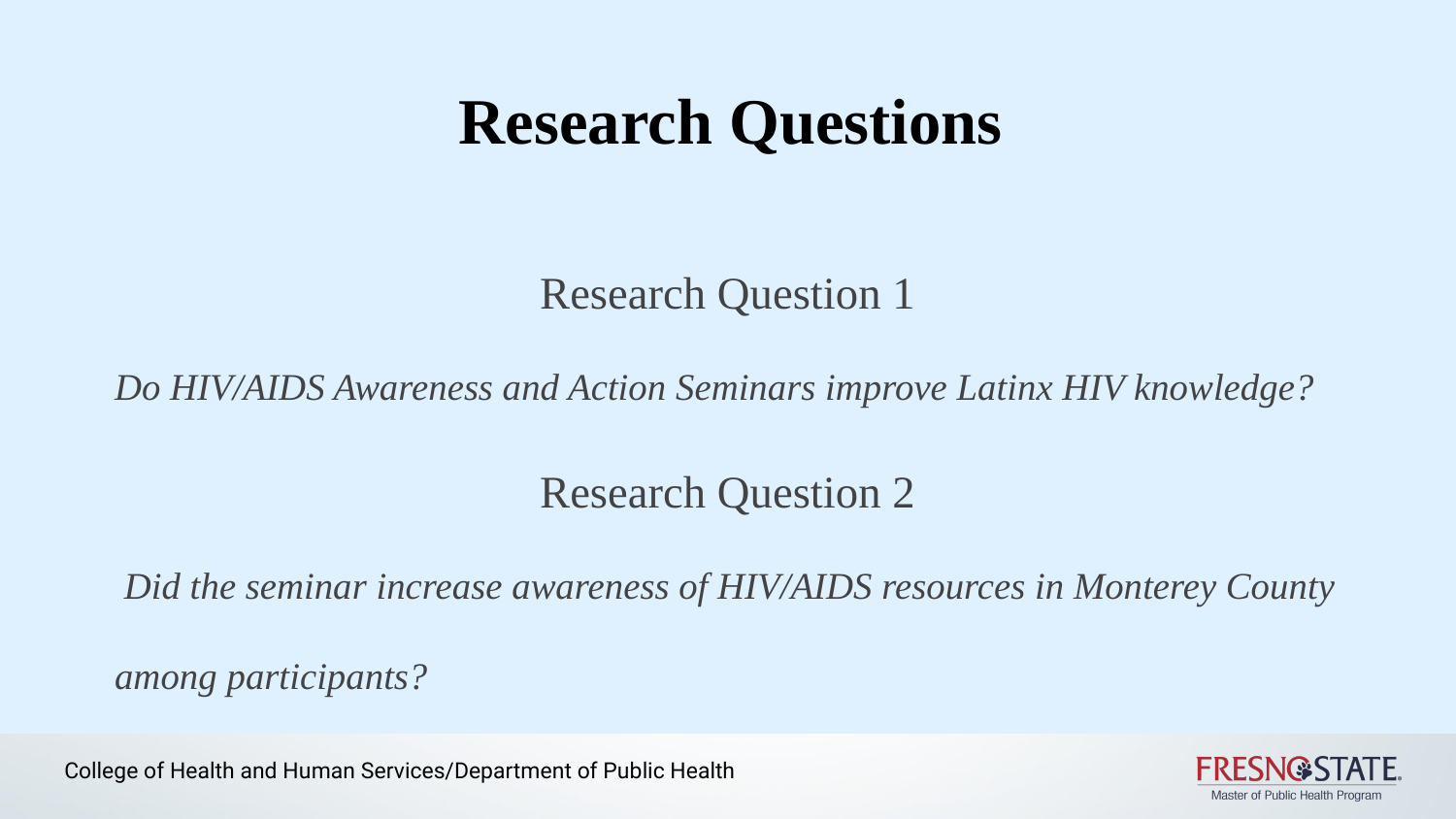

# Research Questions
Research Question 1
Do HIV/AIDS Awareness and Action Seminars improve Latinx HIV knowledge?
Research Question 2
 Did the seminar increase awareness of HIV/AIDS resources in Monterey County among participants?
College of Health and Human Services/Department of Public Health